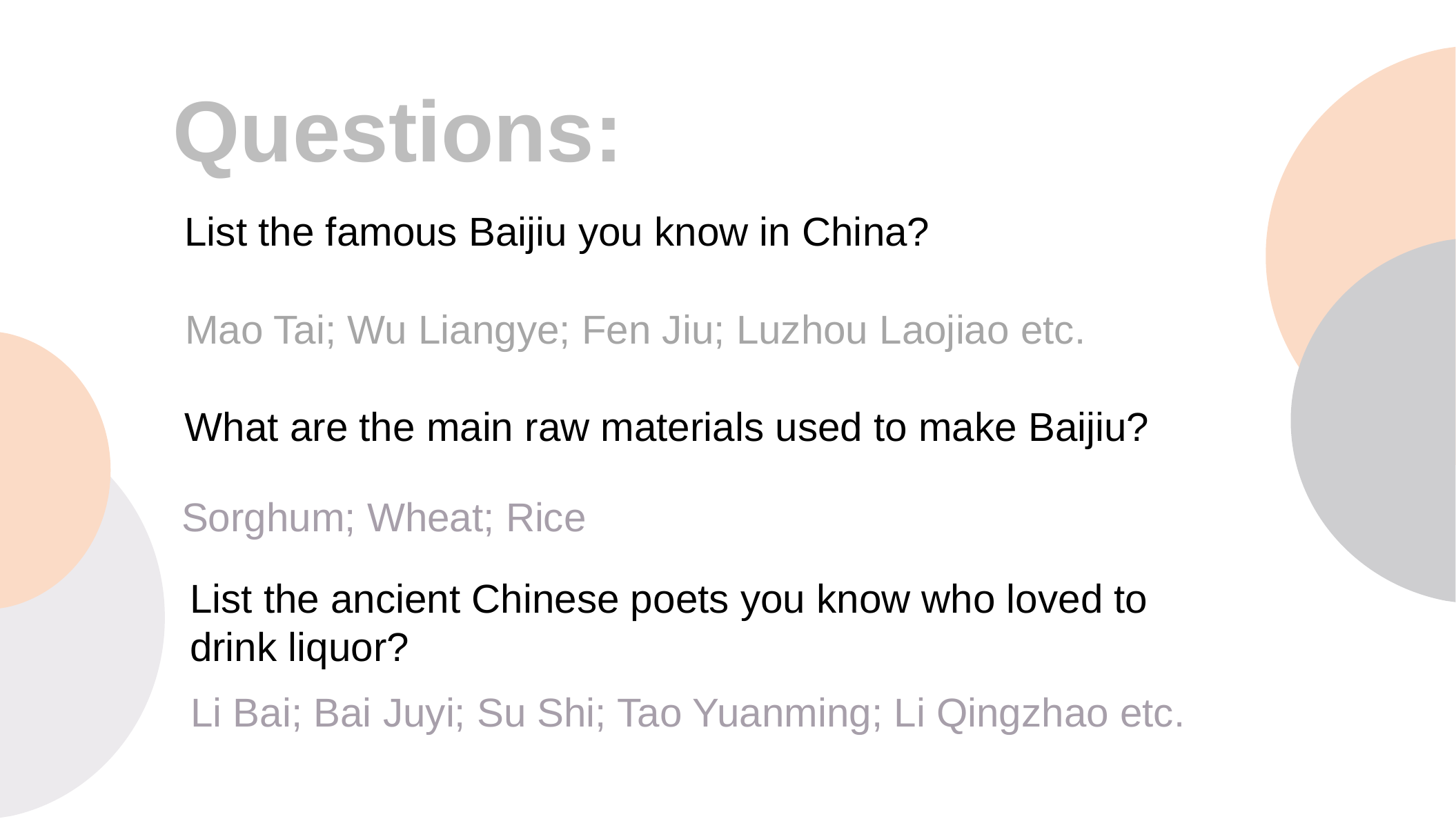

Questions:

List the famous Baijiu you know in China?
Mao Tai; Wu Liangye; Fen Jiu; Luzhou Laojiao etc.

What are the main raw materials used to make Baijiu?

Sorghum; Wheat; Rice

List the ancient Chinese poets you know who loved to drink liquor?
Li Bai; Bai Juyi; Su Shi; Tao Yuanming; Li Qingzhao etc.